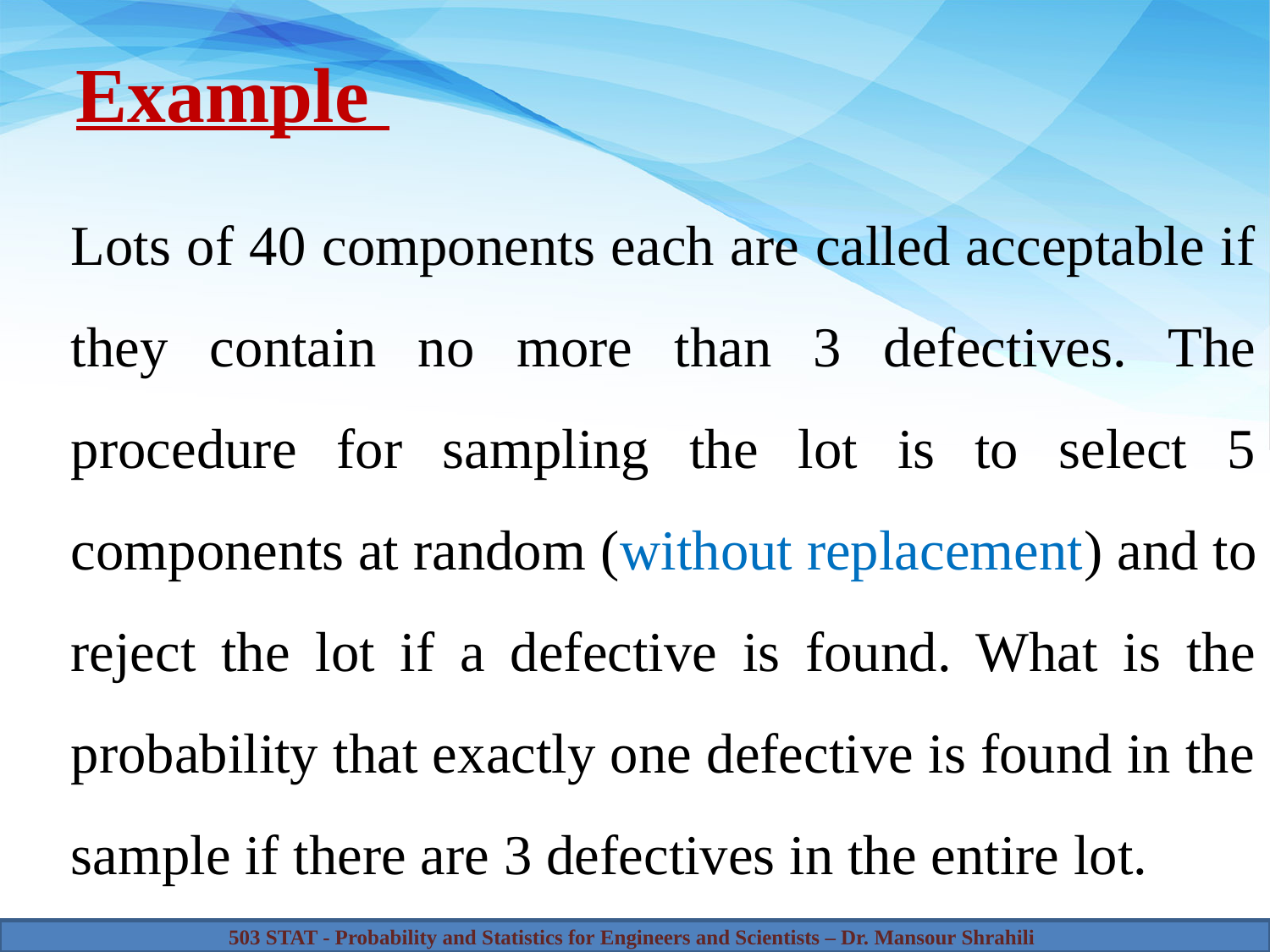

# Example
Lots of 40 components each are called acceptable if they contain no more than 3 defectives. The procedure for sampling the lot is to select 5 components at random (without replacement) and to reject the lot if a defective is found. What is the probability that exactly one defective is found in the sample if there are 3 defectives in the entire lot.